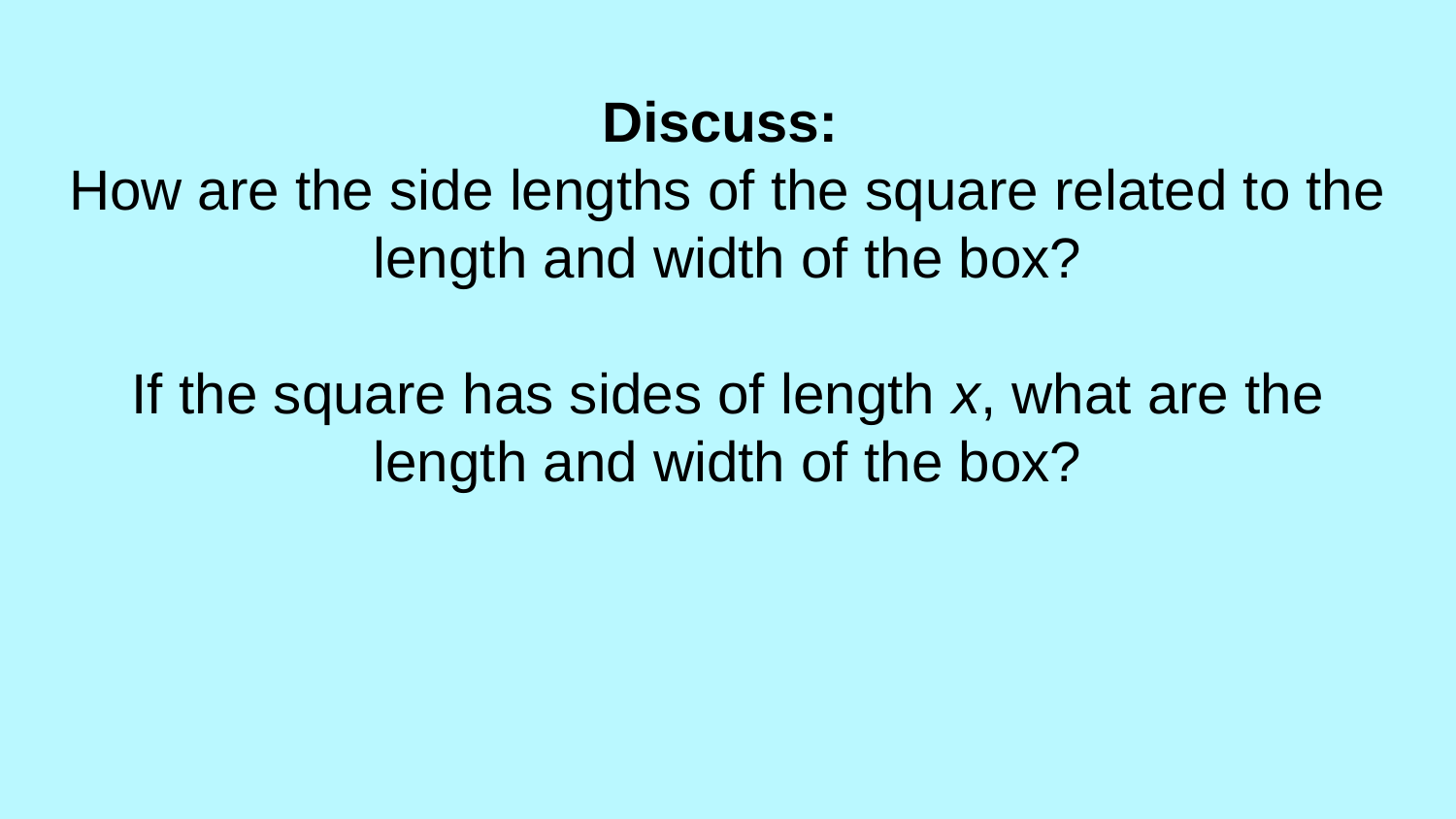

# Discuss: How are the side lengths of the square related to the length and width of the box? If the square has sides of length x, what are the length and width of the box?